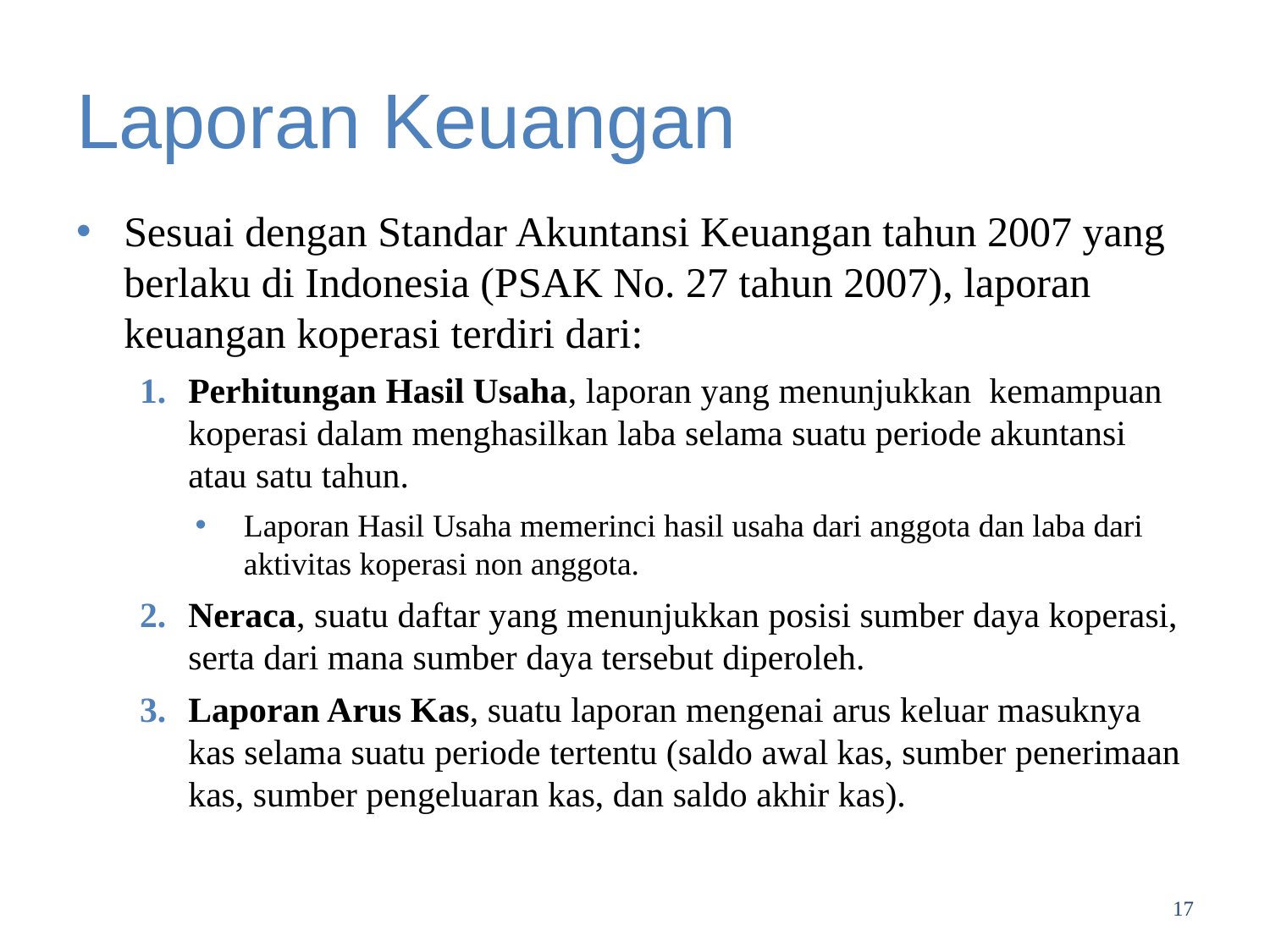

# Laporan Keuangan
Sesuai dengan Standar Akuntansi Keuangan tahun 2007 yang berlaku di Indonesia (PSAK No. 27 tahun 2007), laporan keuangan koperasi terdiri dari:
Perhitungan Hasil Usaha, laporan yang menunjukkan  kemampuan koperasi dalam menghasilkan laba selama suatu periode akuntansi atau satu tahun.
Laporan Hasil Usaha memerinci hasil usaha dari anggota dan laba dari aktivitas koperasi non anggota.
Neraca, suatu daftar yang menunjukkan posisi sumber daya koperasi, serta dari mana sumber daya tersebut diperoleh.
Laporan Arus Kas, suatu laporan mengenai arus keluar masuknya kas selama suatu periode tertentu (saldo awal kas, sumber penerimaan kas, sumber pengeluaran kas, dan saldo akhir kas).
17